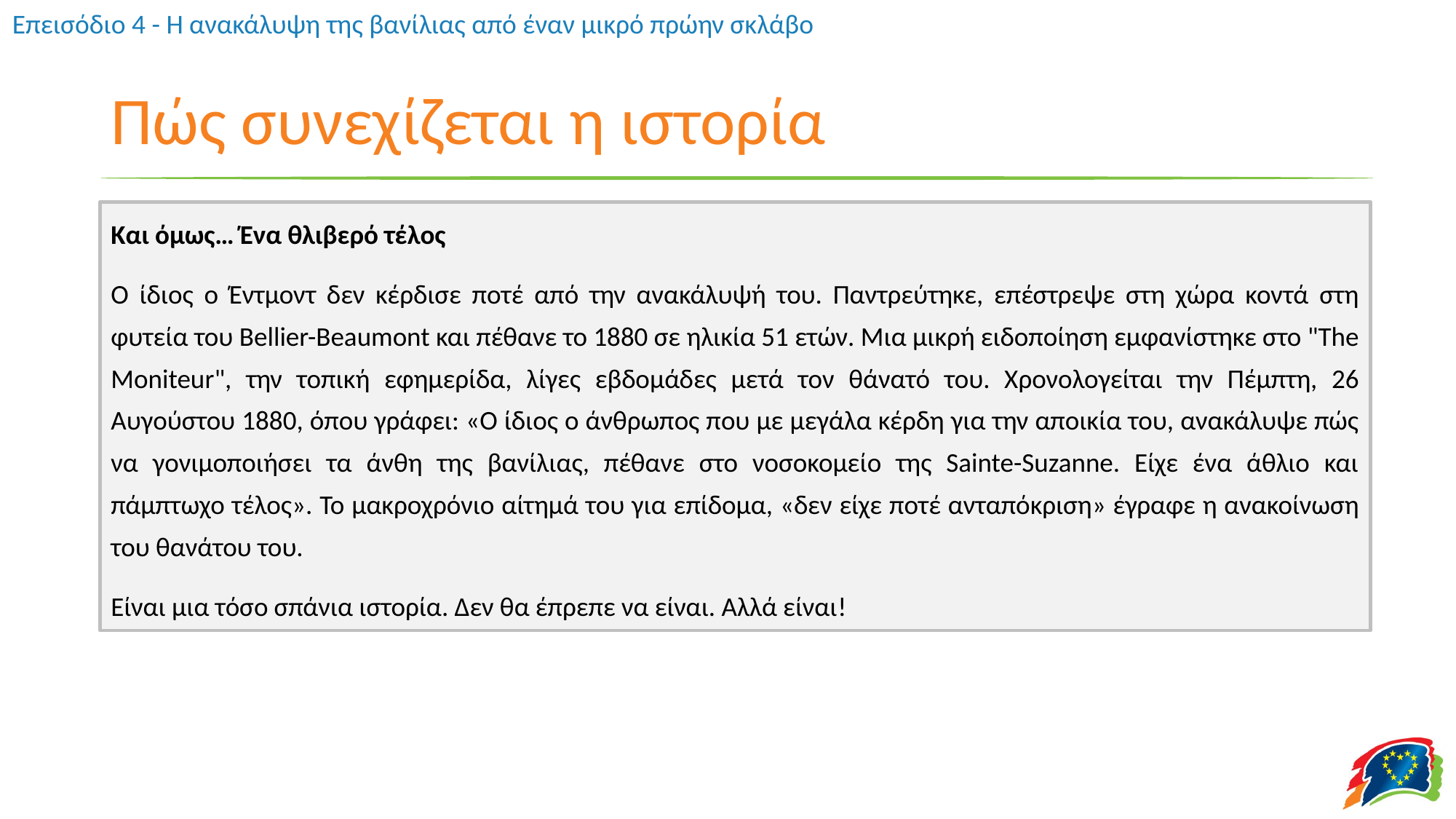

# Πώς συνεχίζεται η ιστορία
Και όμως… Ένα θλιβερό τέλος
Ο ίδιος ο Έντμοντ δεν κέρδισε ποτέ από την ανακάλυψή του. Παντρεύτηκε, επέστρεψε στη χώρα κοντά στη φυτεία του Bellier-Beaumont και πέθανε το 1880 σε ηλικία 51 ετών. Μια μικρή ειδοποίηση εμφανίστηκε στο "The Moniteur", την τοπική εφημερίδα, λίγες εβδομάδες μετά τον θάνατό του. Χρονολογείται την Πέμπτη, 26 Αυγούστου 1880, όπου γράφει: «Ο ίδιος ο άνθρωπος που με μεγάλα κέρδη για την αποικία του, ανακάλυψε πώς να γονιμοποιήσει τα άνθη της βανίλιας, πέθανε στο νοσοκομείο της Sainte-Suzanne. Είχε ένα άθλιο και πάμπτωχο τέλος». Το μακροχρόνιο αίτημά του για επίδομα, «δεν είχε ποτέ ανταπόκριση» έγραφε η ανακοίνωση του θανάτου του.
Είναι μια τόσο σπάνια ιστορία. Δεν θα έπρεπε να είναι. Αλλά είναι!